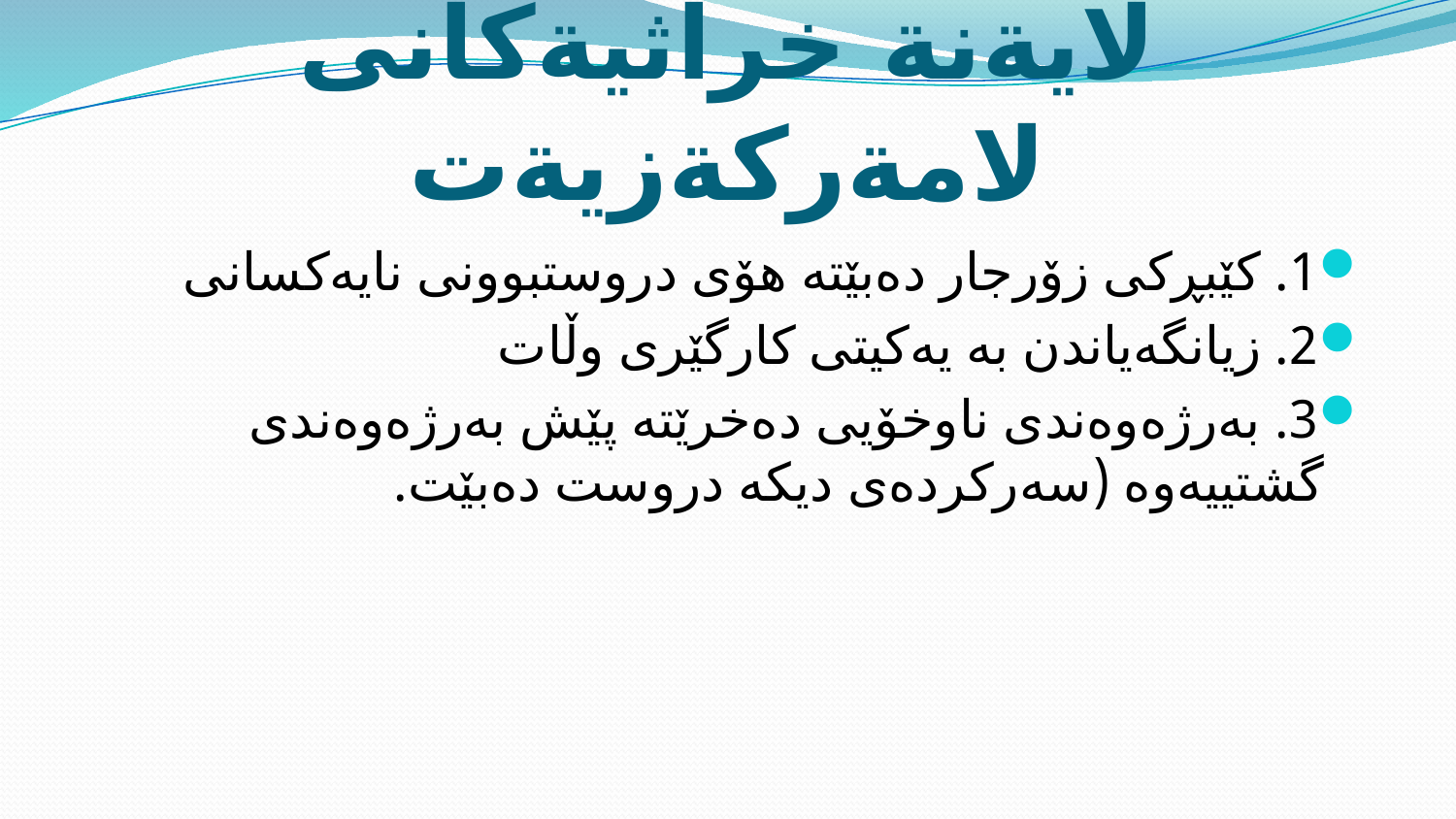

# لايةنة خراثيةكانى لامةركةزيةت
1. كێبڕكی زۆرجار دەبێتە هۆی دروستبوونی نایەكسانی
2. زیانگەیاندن بە یەكیتی كارگێری وڵات
3. بەرژەوەندی ناوخۆیی دەخرێتە پێش بەرژەوەندی گشتییەوە (سەركردەی دیكە دروست دەبێت.